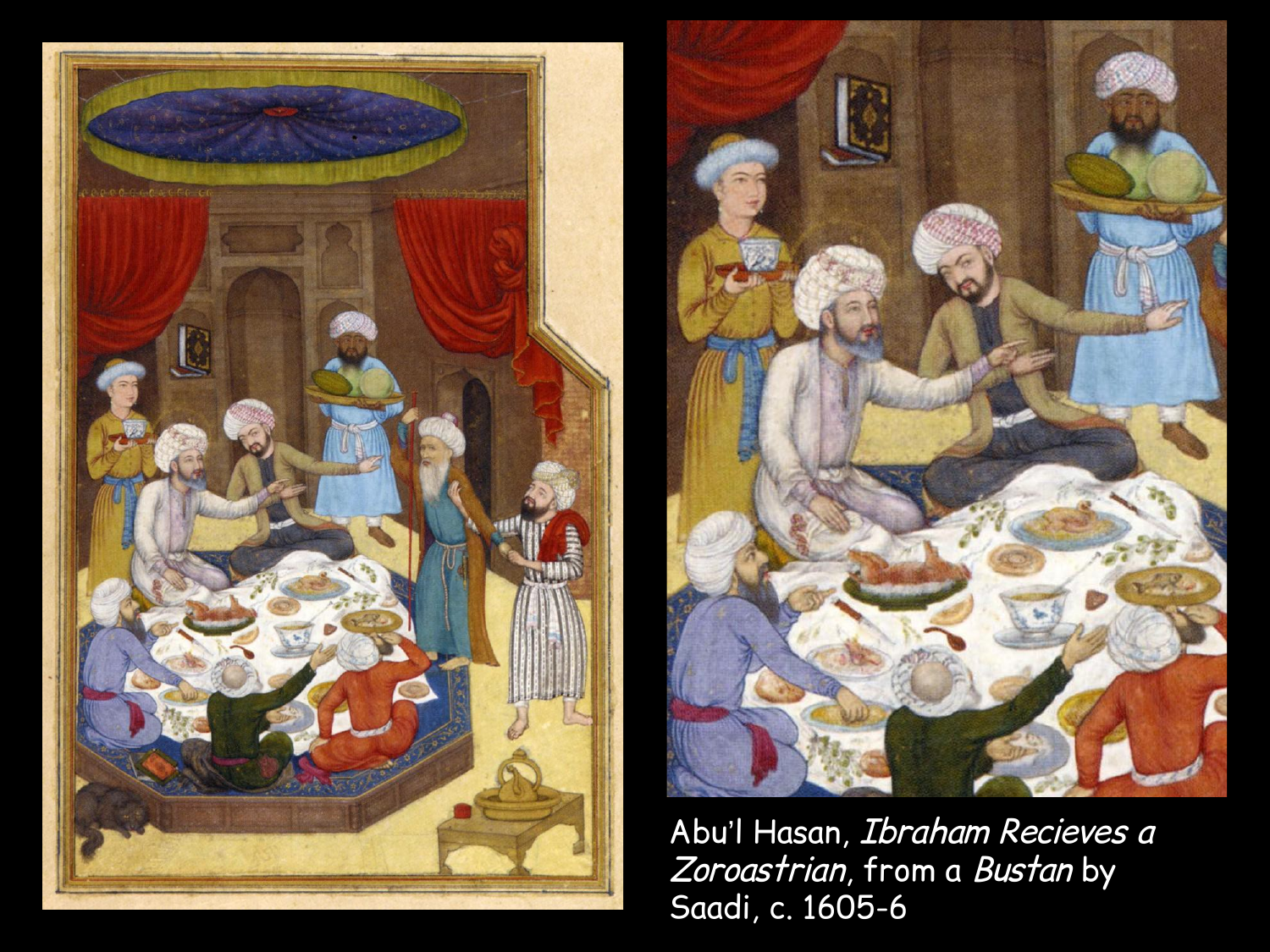

Abu’l Hasan, Ibraham Recieves a Zoroastrian, from a Bustan by Saadi, c. 1605-6